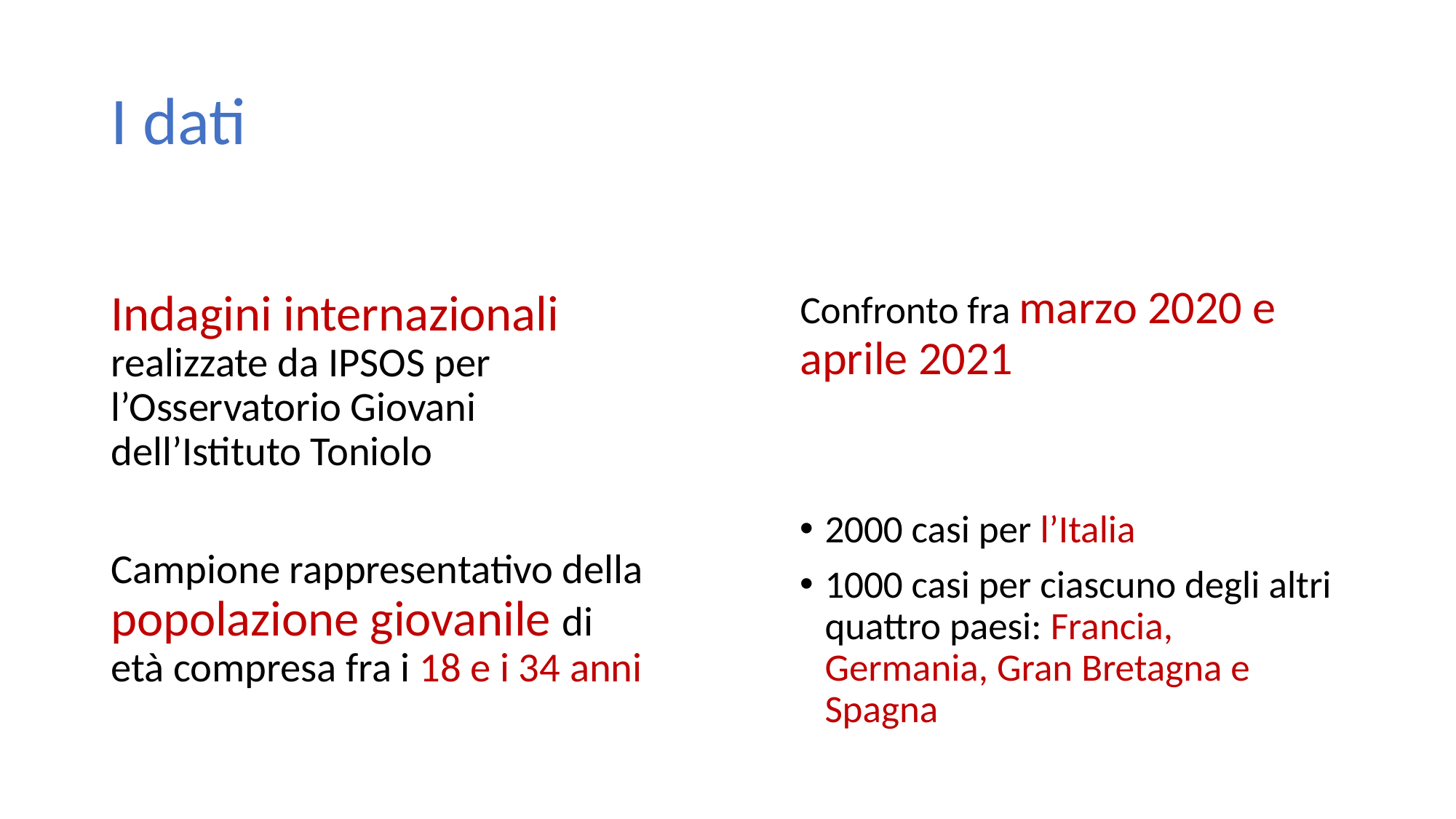

# I dati

Indagini internazionali realizzate da IPSOS per l’Osservatorio Giovani dell’Istituto Toniolo

Campione rappresentativo della popolazione giovanile di età compresa fra i 18 e i 34 anni

Confronto fra marzo 2020 e aprile 2021

2000 casi per l’Italia
1000 casi per ciascuno degli altri quattro paesi: Francia, Germania, Gran Bretagna e Spagna